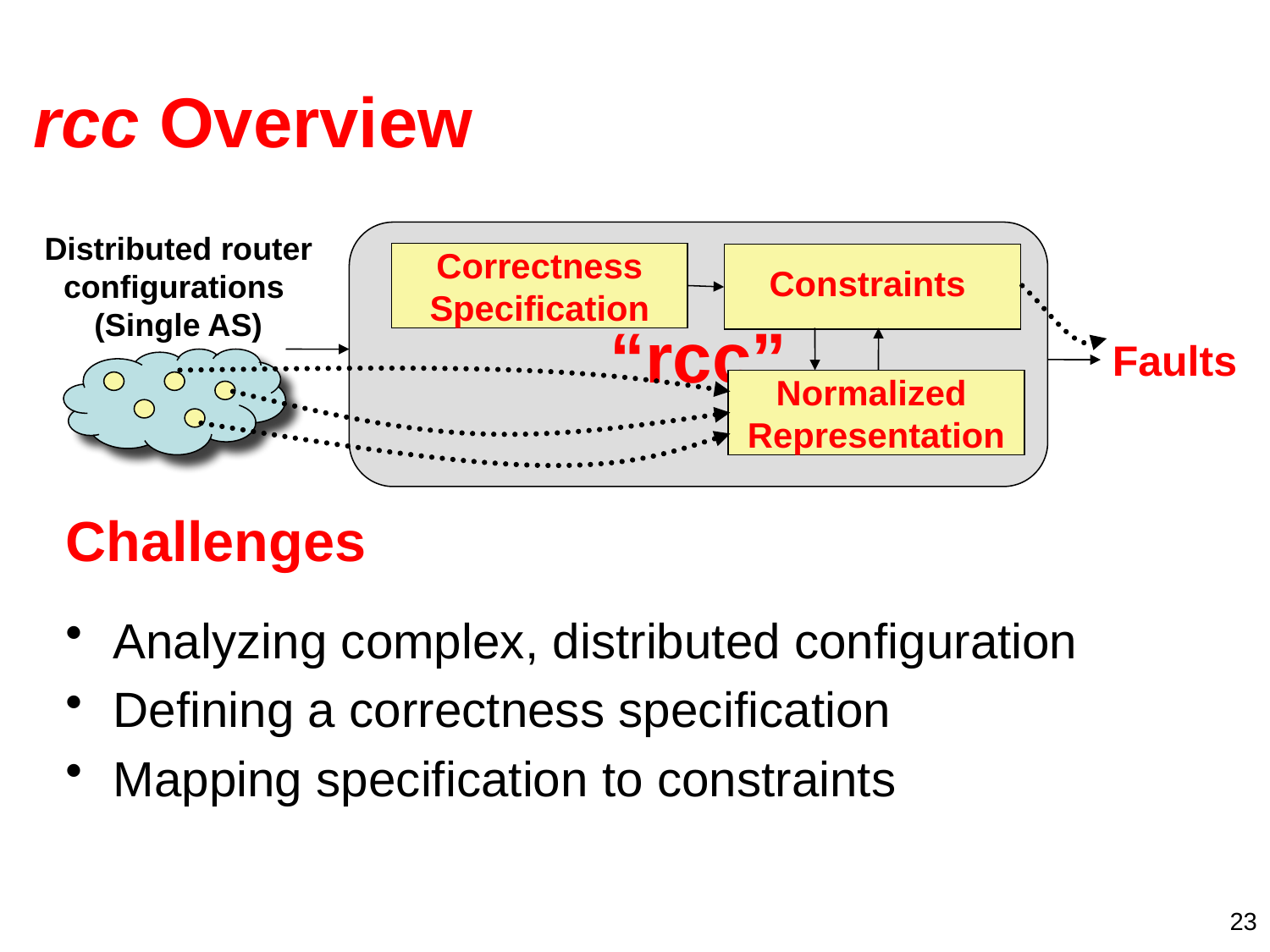

# rcc Overview
Distributed router
configurations
(Single AS)
“rcc”
Correctness
Specification

Constraints

Faults

Normalized
Representation

Challenges
Analyzing complex, distributed configuration
Defining a correctness specification
Mapping specification to constraints
23